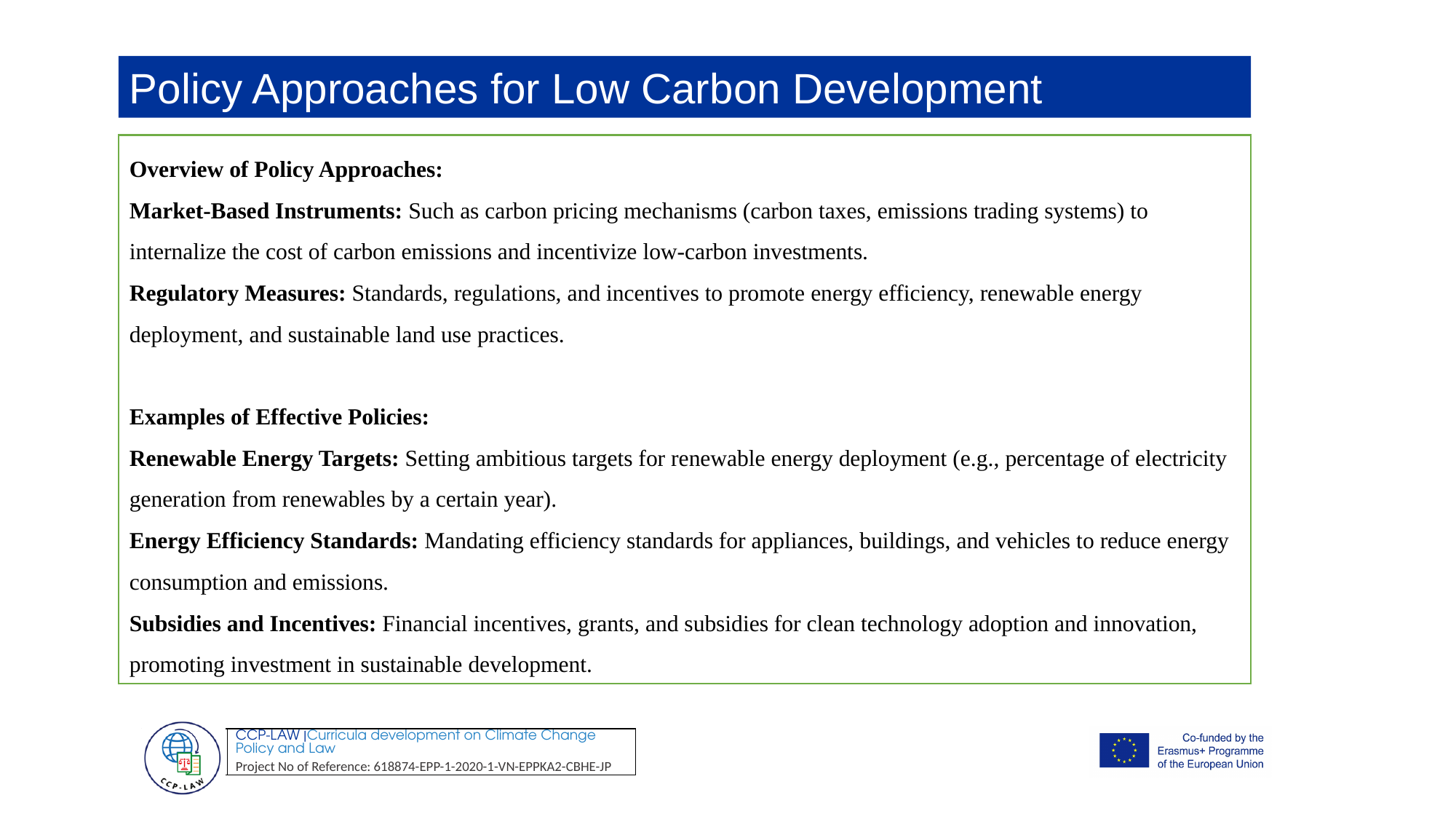

Policy Approaches for Low Carbon Development
Overview of Policy Approaches:
Market-Based Instruments: Such as carbon pricing mechanisms (carbon taxes, emissions trading systems) to internalize the cost of carbon emissions and incentivize low-carbon investments.
Regulatory Measures: Standards, regulations, and incentives to promote energy efficiency, renewable energy deployment, and sustainable land use practices.

Examples of Effective Policies:
Renewable Energy Targets: Setting ambitious targets for renewable energy deployment (e.g., percentage of electricity generation from renewables by a certain year).
Energy Efficiency Standards: Mandating efficiency standards for appliances, buildings, and vehicles to reduce energy consumption and emissions.
Subsidies and Incentives: Financial incentives, grants, and subsidies for clean technology adoption and innovation, promoting investment in sustainable development.